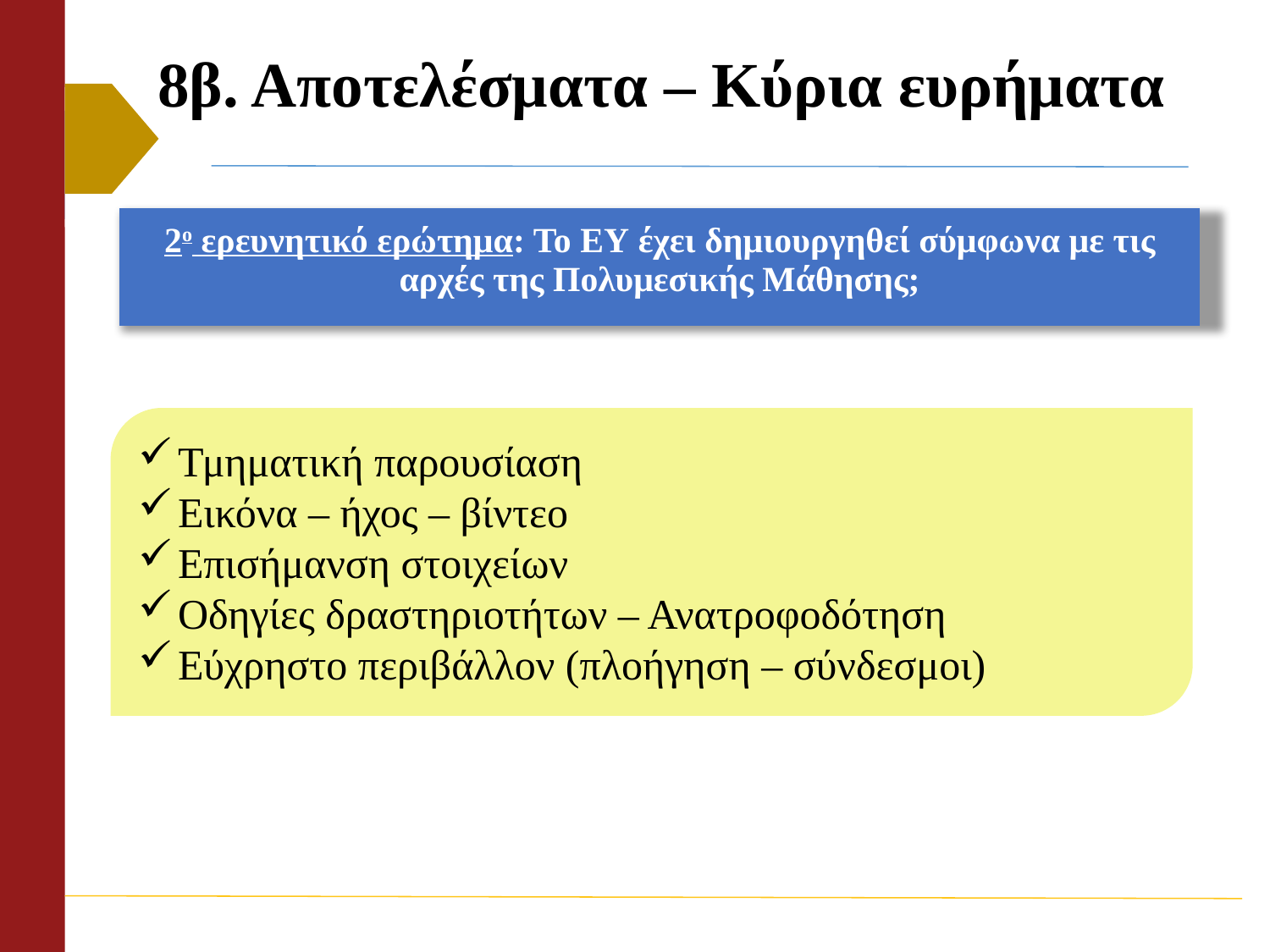

# 8β. Αποτελέσματα – Κύρια ευρήματα
| 2ο ερευνητικό ερώτημα: Το ΕΥ έχει δημιουργηθεί σύμφωνα με τις αρχές της Πολυμεσικής Μάθησης; |
| --- |
Τμηματική παρουσίαση
Εικόνα – ήχος – βίντεο
Επισήμανση στοιχείων
Οδηγίες δραστηριοτήτων – Ανατροφοδότηση
Εύχρηστο περιβάλλον (πλοήγηση – σύνδεσμοι)